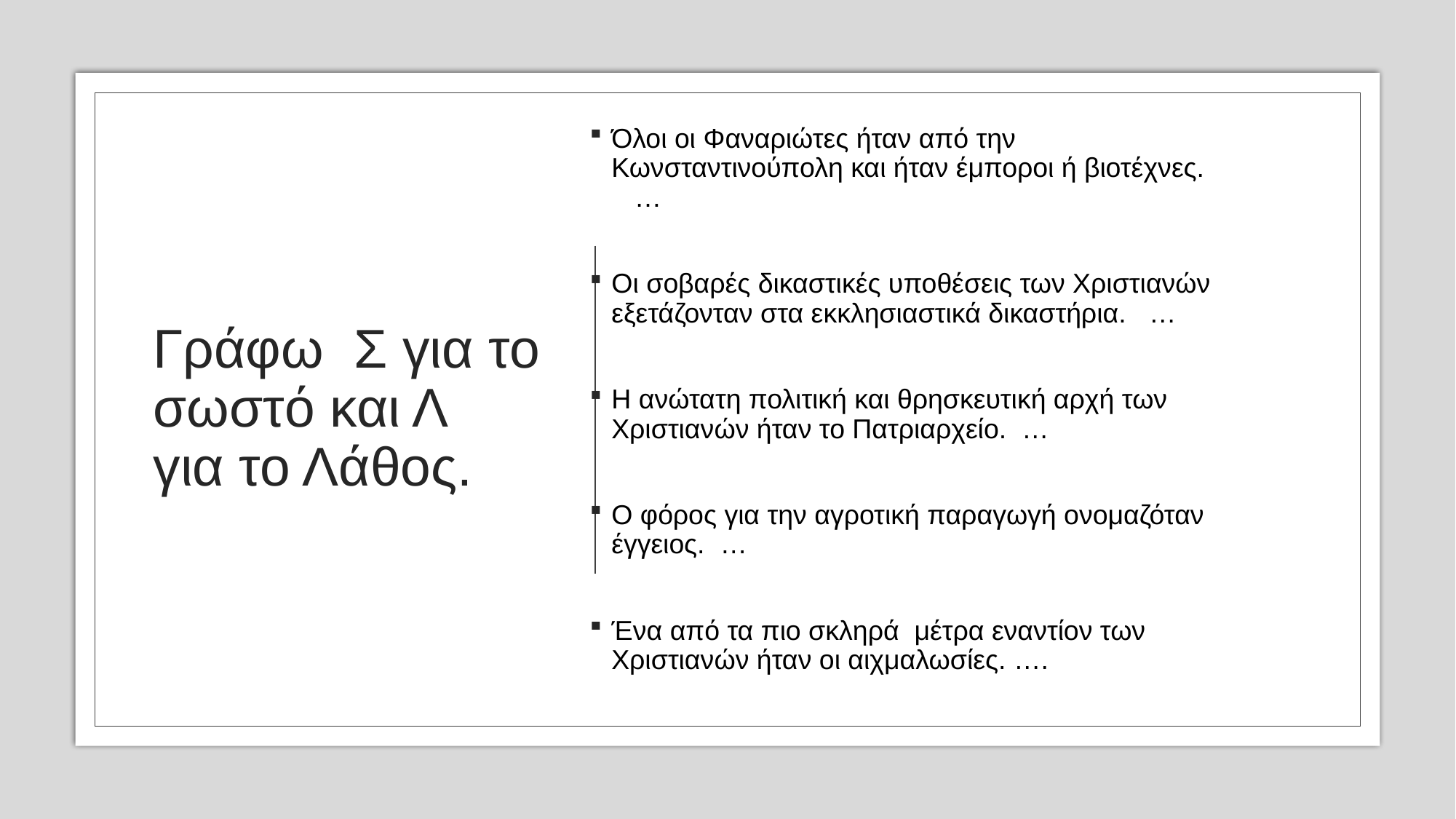

# Γράφω  Σ για το σωστό και Λ  για το Λάθος.
Όλοι οι Φαναριώτες ήταν από την Κωνσταντινούπολη και ήταν έμποροι ή βιοτέχνες.    …

Οι σοβαρές δικαστικές υποθέσεις των Χριστιανών εξετάζονταν στα εκκλησιαστικά δικαστήρια.   …

Η ανώτατη πολιτική και θρησκευτική αρχή των Χριστιανών ήταν το Πατριαρχείο.  …

Ο φόρος για την αγροτική παραγωγή ονομαζόταν έγγειος.  …

Ένα από τα πιο σκληρά  μέτρα εναντίον των Χριστιανών ήταν οι αιχμαλωσίες. ….